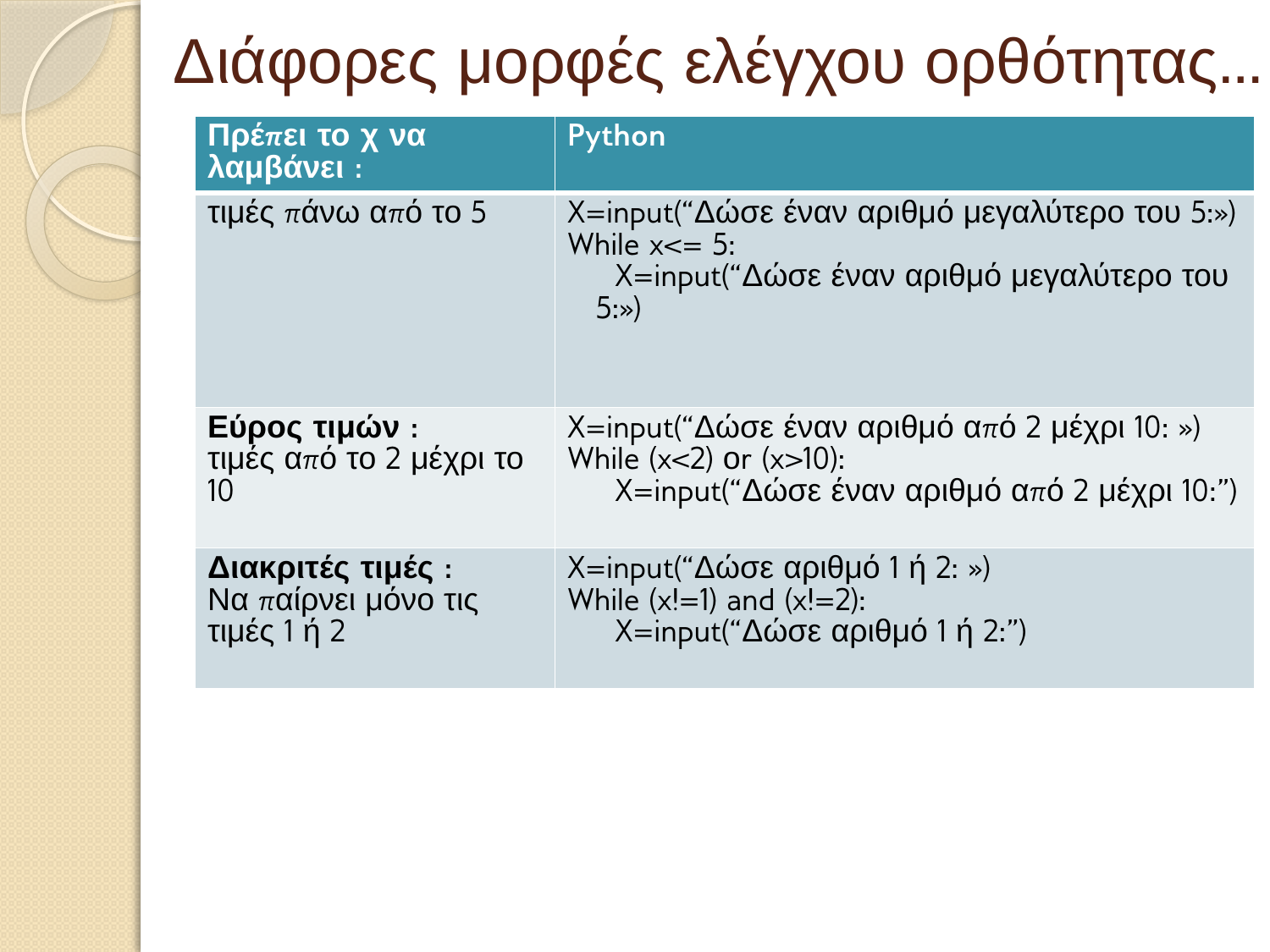

# Διάφορες μορφές ελέγχου ορθότητας…
| Πρέπει το χ να λαμβάνει : | Python |
| --- | --- |
| τιμές πάνω από το 5 | X=input(“Δώσε έναν αριθμό μεγαλύτερο του 5:») While x<= 5: X=input(“Δώσε έναν αριθμό μεγαλύτερο του 5:») |
| Εύρος τιμών : τιμές από το 2 μέχρι το 10 | X=input(“Δώσε έναν αριθμό από 2 μέχρι 10: ») While (x<2) οr (x>10): X=input(“Δώσε έναν αριθμό από 2 μέχρι 10:”) |
| Διακριτές τιμές : Να παίρνει μόνο τις τιμές 1 ή 2 | X=input(“Δώσε αριθμό 1 ή 2: ») While (x!=1) and (x!=2): X=input(“Δώσε αριθμό 1 ή 2:”) |